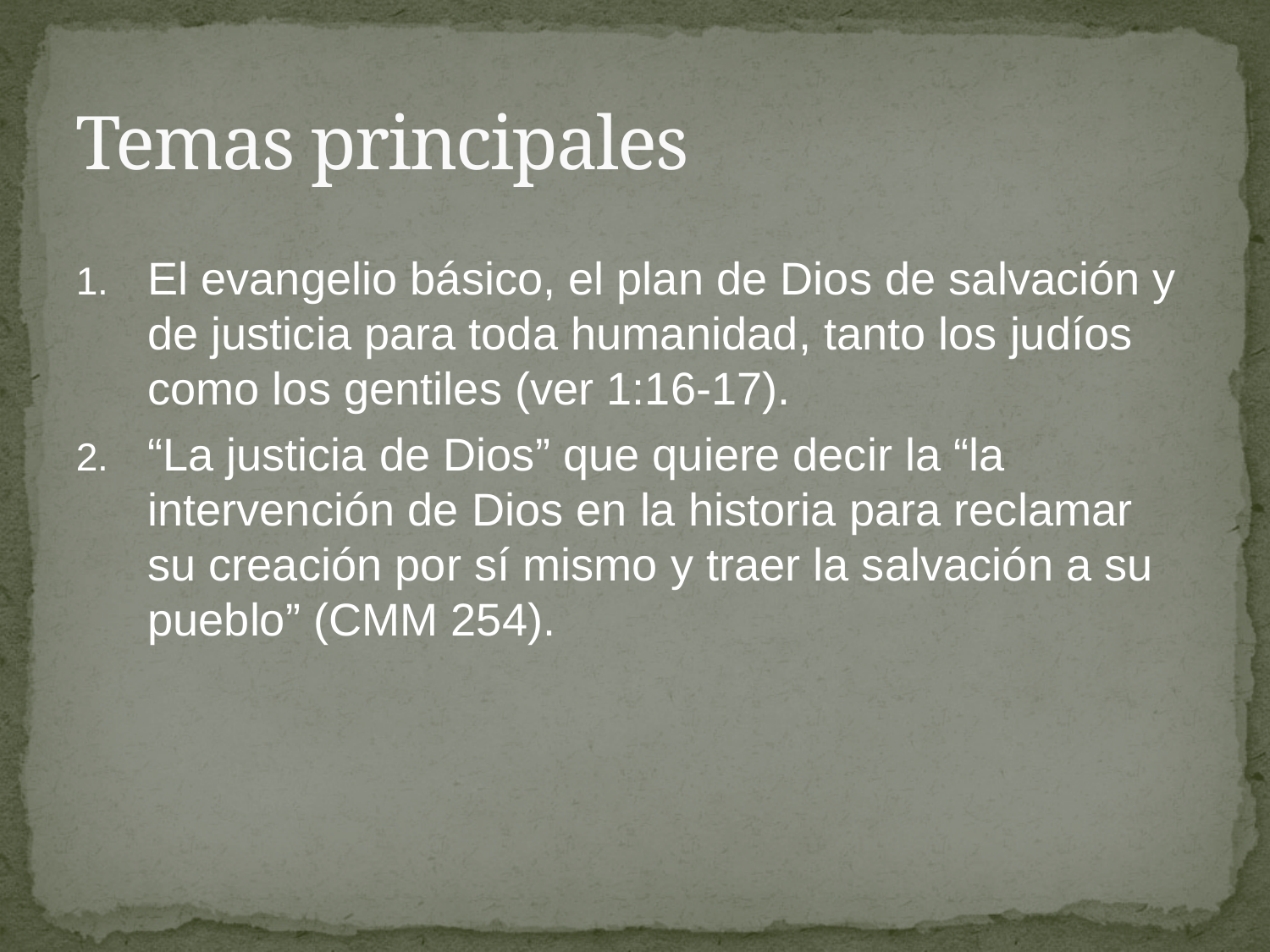

# Temas principales
El evangelio básico, el plan de Dios de salvación y de justicia para toda humanidad, tanto los judíos como los gentiles (ver 1:16-17).
“La justicia de Dios” que quiere decir la “la intervención de Dios en la historia para reclamar su creación por sí mismo y traer la salvación a su pueblo” (CMM 254).